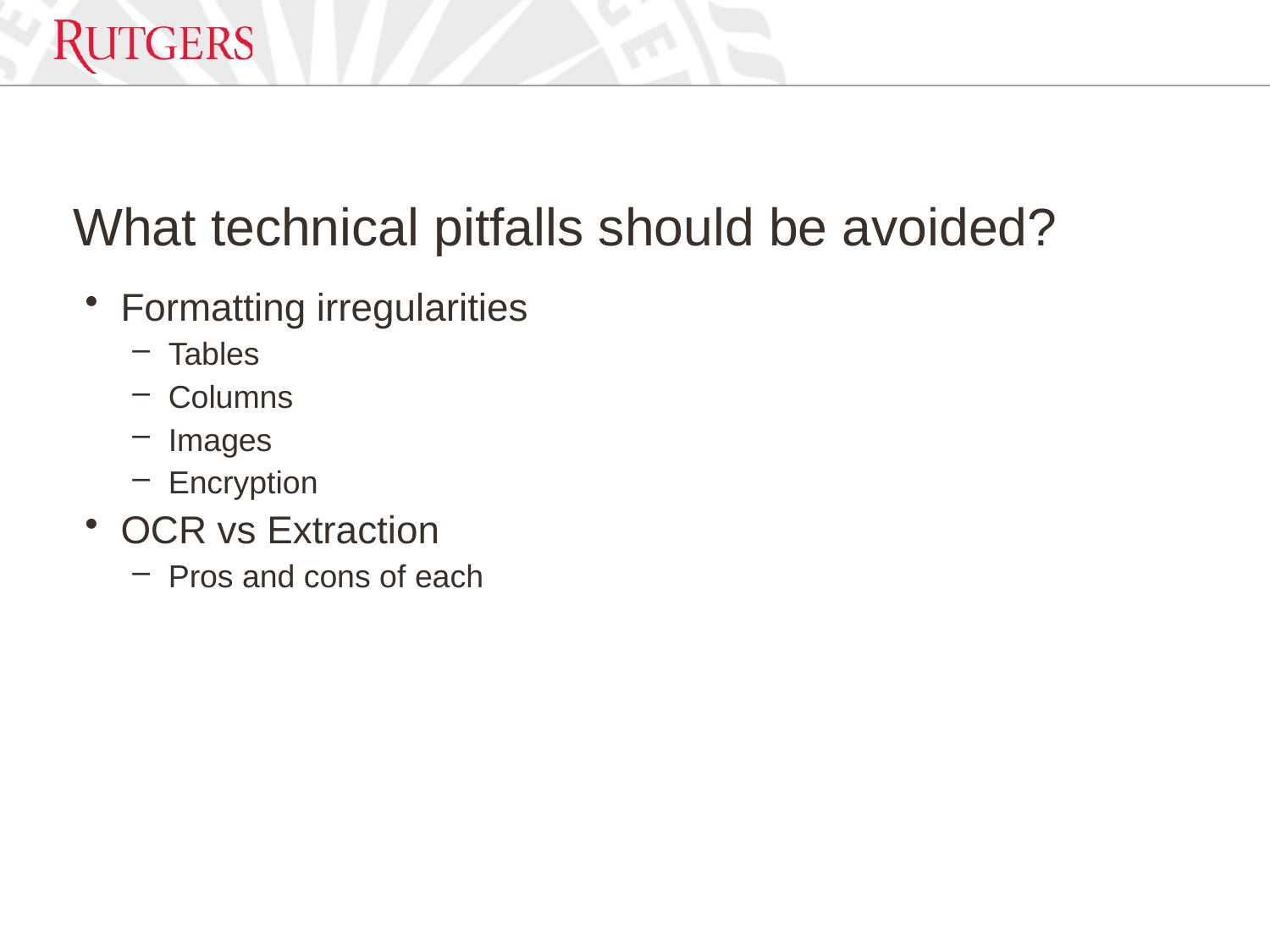

# What technical pitfalls should be avoided?
Formatting irregularities
Tables
Columns
Images
Encryption
OCR vs Extraction
Pros and cons of each

114